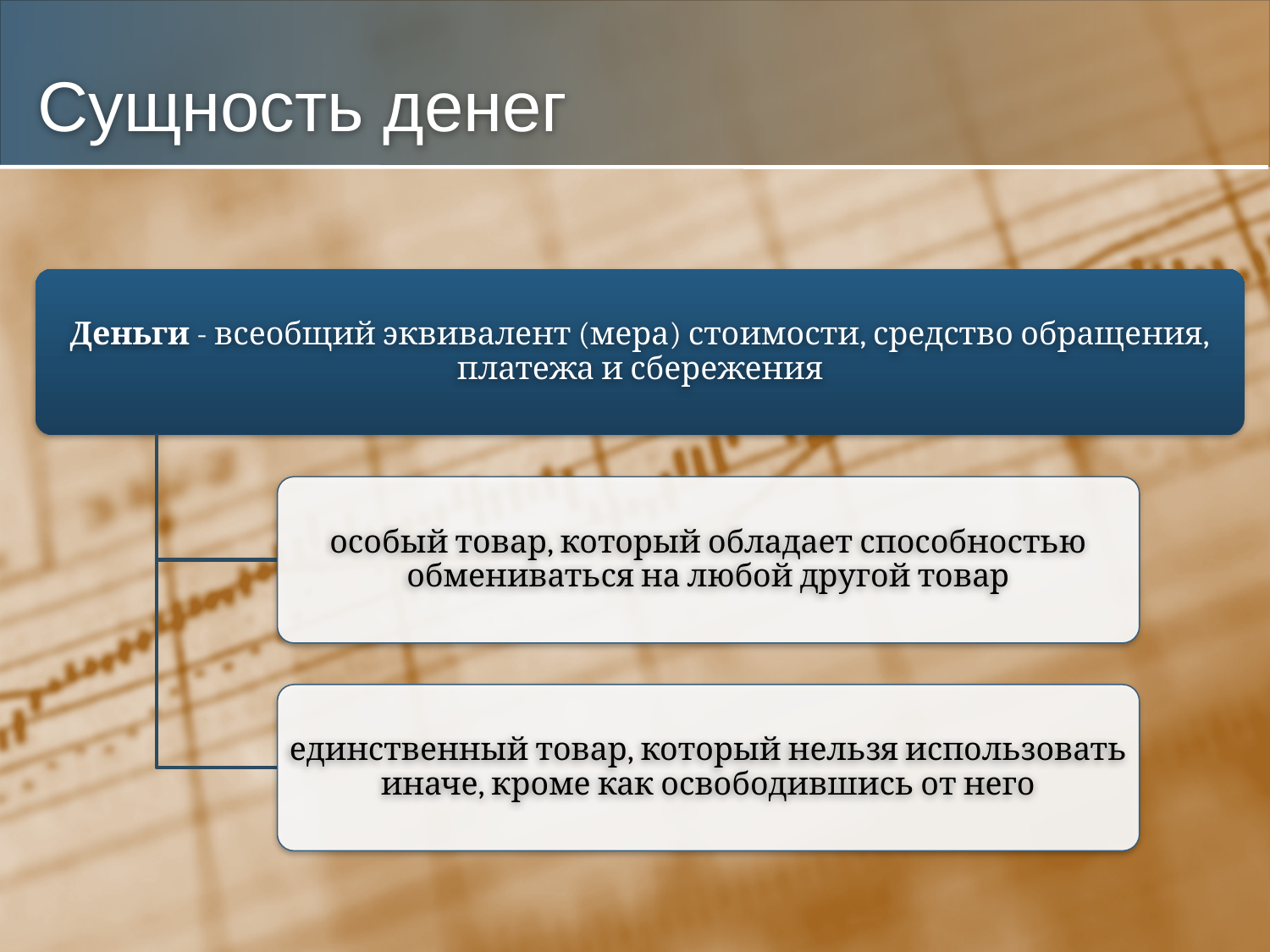

# Сущность денег

Деньги - всеобщий эквивалент (мера) стоимости, средство обращения, платежа и сбережения

особый товар, который обладает способностью обмениваться на любой другой товар

единственный товар, который нельзя использовать иначе, кроме как освободившись от него